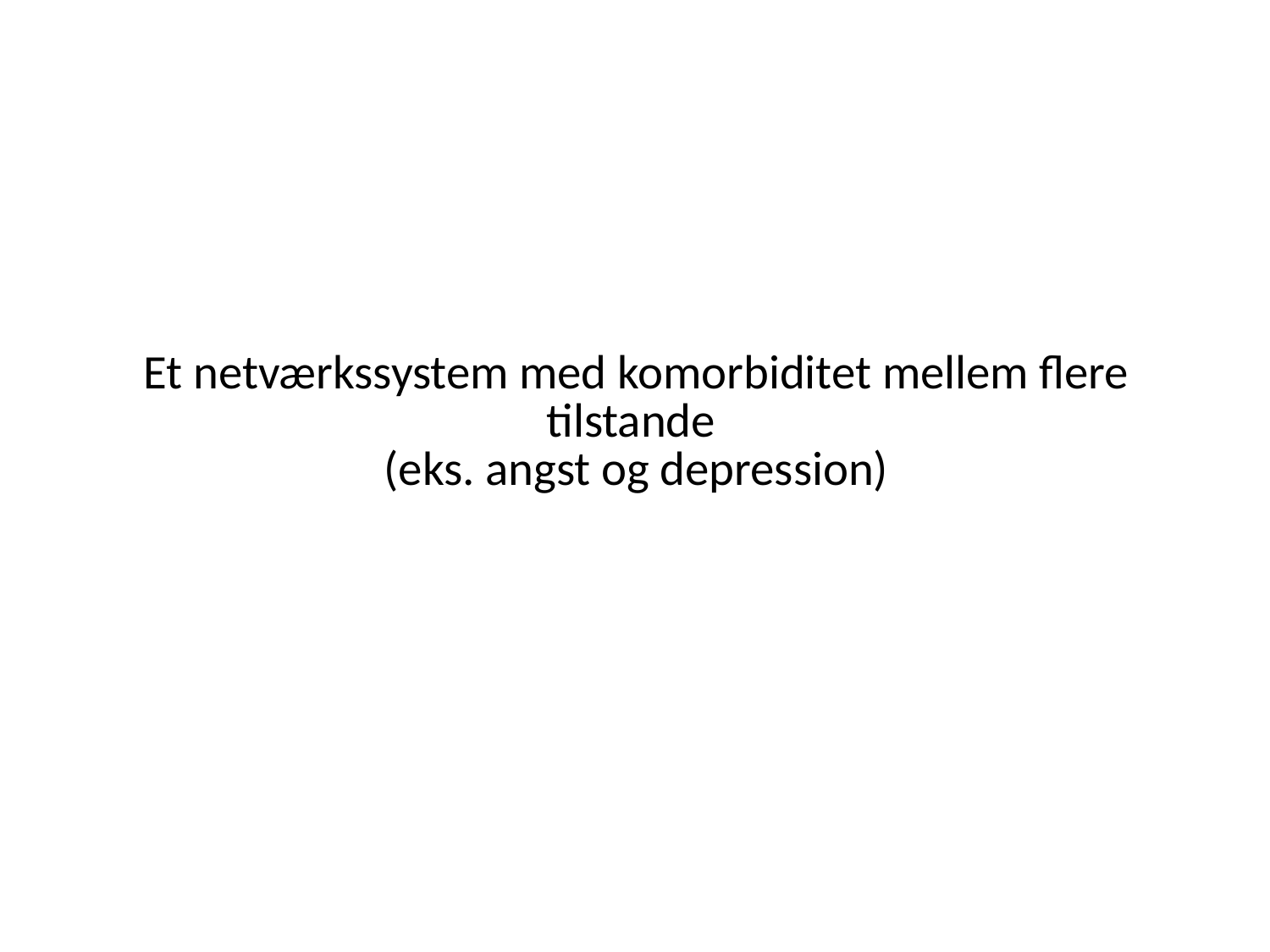

# Et netværkssystem med komorbiditet mellem flere tilstande (eks. angst og depression)